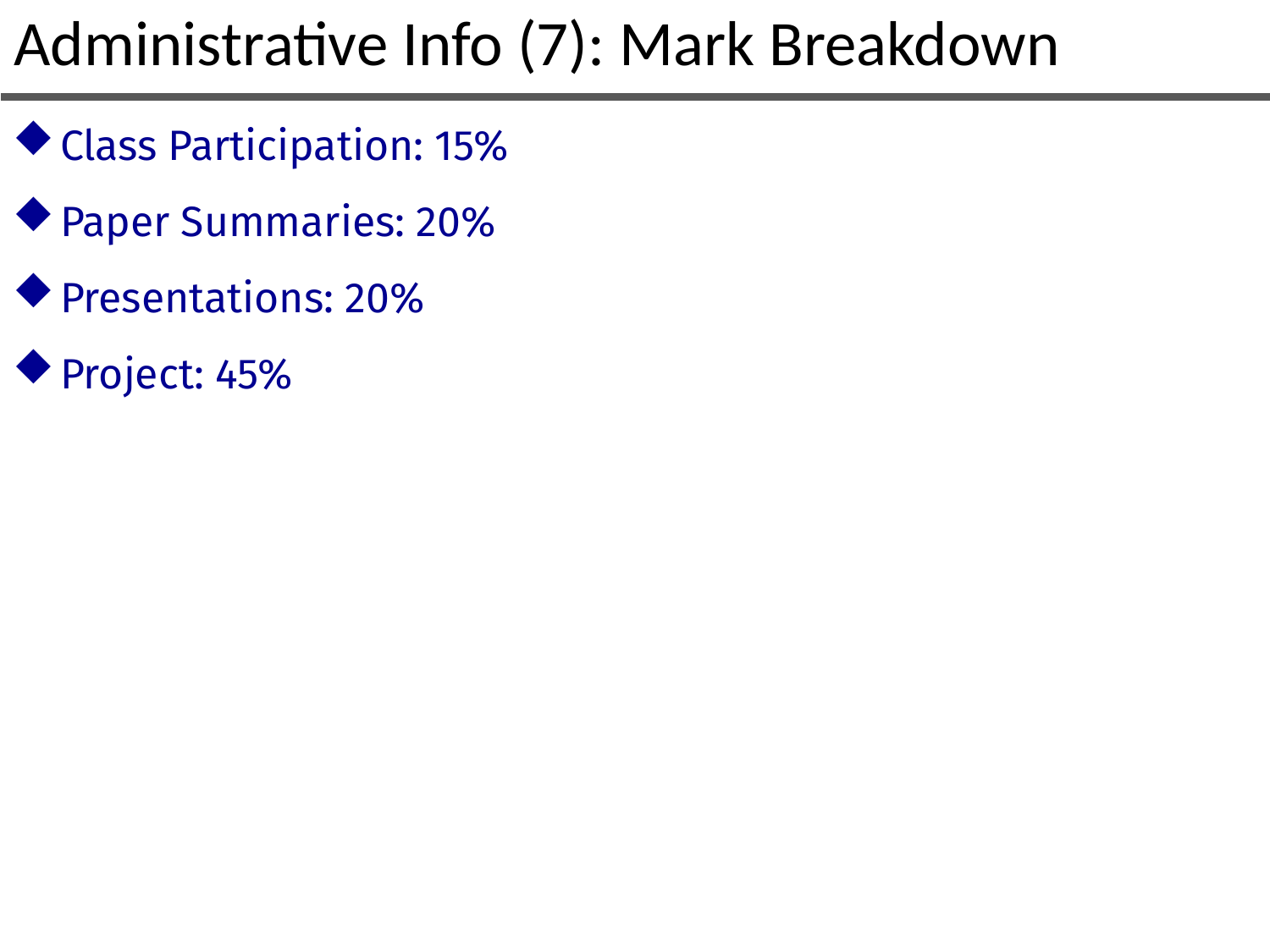

Administrative Info (7): Mark Breakdown
Class Participation: 15%
Paper Summaries: 20%
Presentations: 20%
Project: 45%